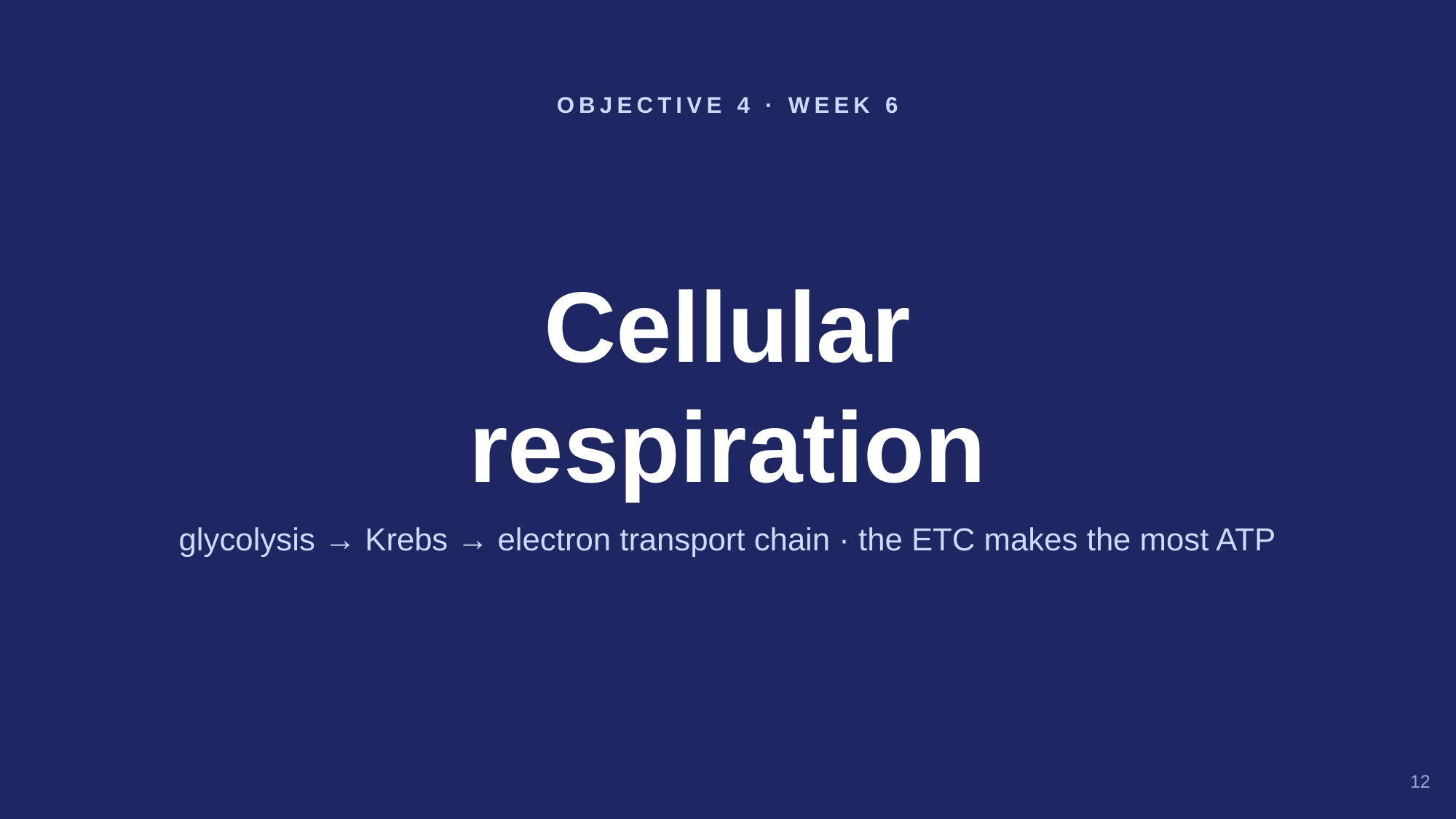

OBJECTIVE 4 · WEEK 6
Cellular
respiration
glycolysis → Krebs → electron transport chain · the ETC makes the most ATP
12